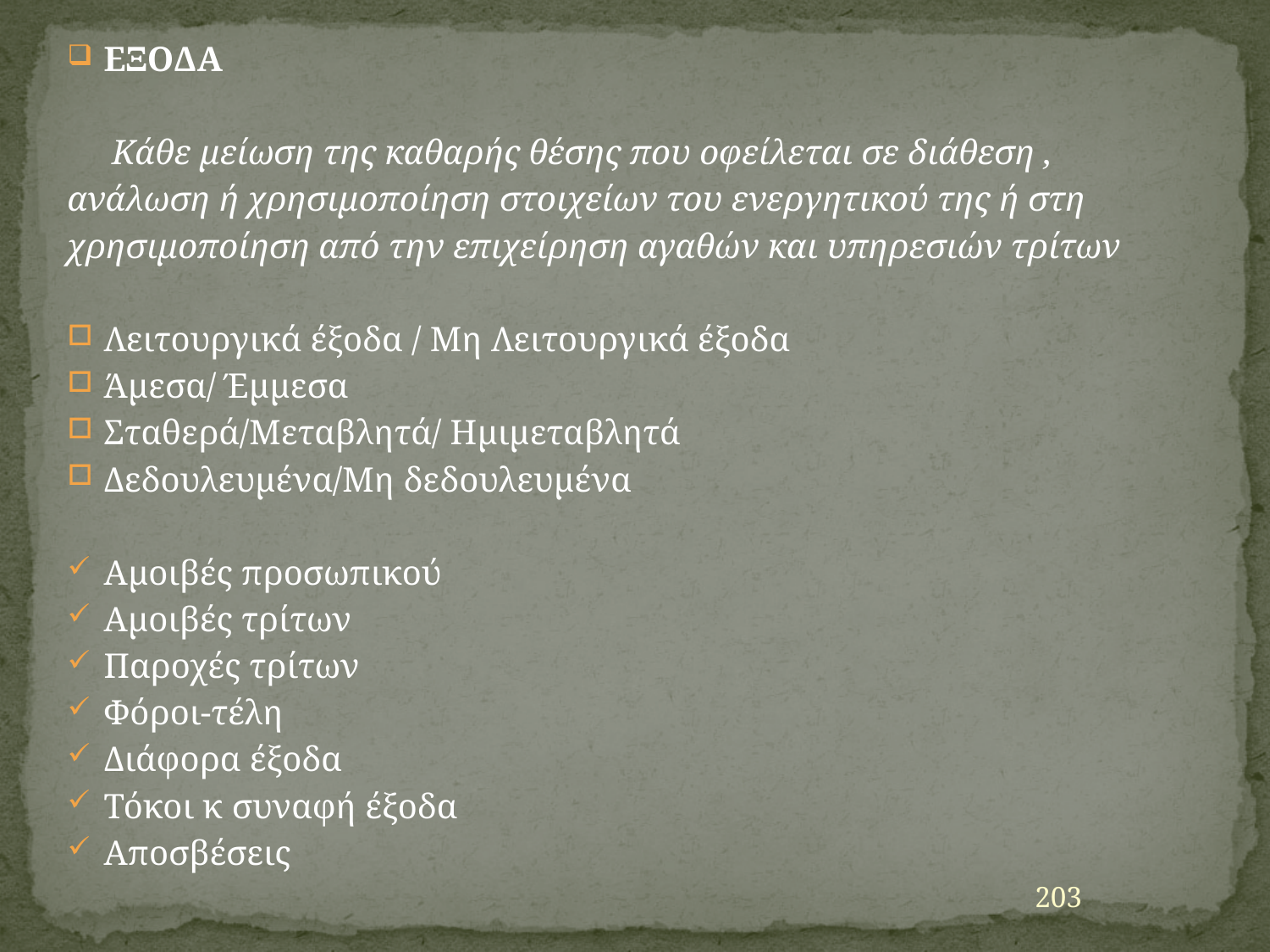

ΕΞΟΔΑ

     Κάθε μείωση της καθαρής θέσης που οφείλεται σε διάθεση ,
ανάλωση ή χρησιμοποίηση στοιχείων του ενεργητικού της ή στη
χρησιμοποίηση από την επιχείρηση αγαθών και υπηρεσιών τρίτων

Λειτουργικά έξοδα / Μη Λειτουργικά έξοδα
Άμεσα/ Έμμεσα
Σταθερά/Μεταβλητά/ Ημιμεταβλητά
Δεδουλευμένα/Μη δεδουλευμένα

Aμοιβές προσωπικού
Αμοιβές τρίτων
Παροχές τρίτων
Φόροι-τέλη
Διάφορα έξοδα
Τόκοι κ συναφή έξοδα
Αποσβέσεις

203